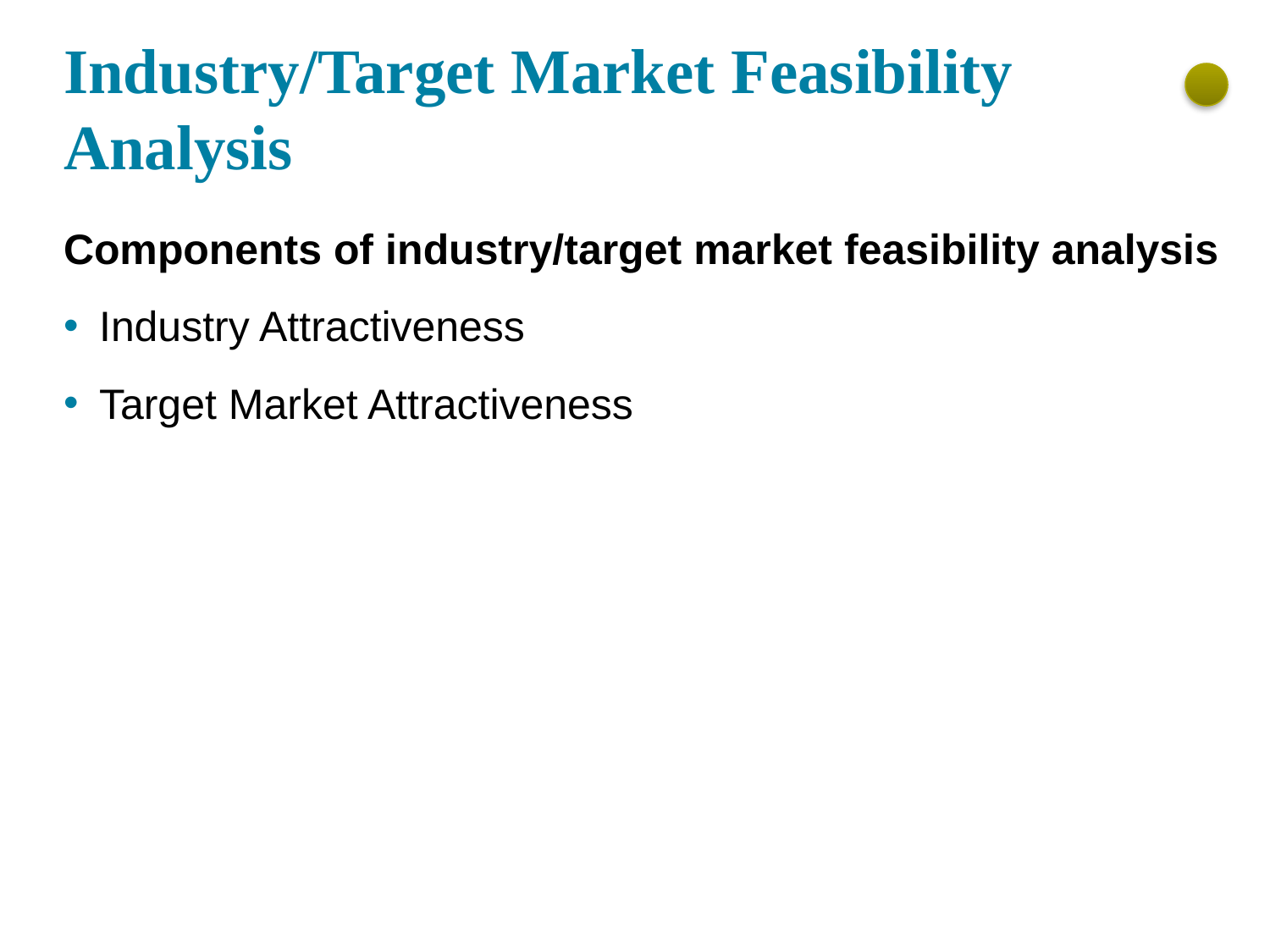

# Industry/Target Market Feasibility Analysis

Components of industry/target market feasibility analysis
Industry Attractiveness
Target Market Attractiveness